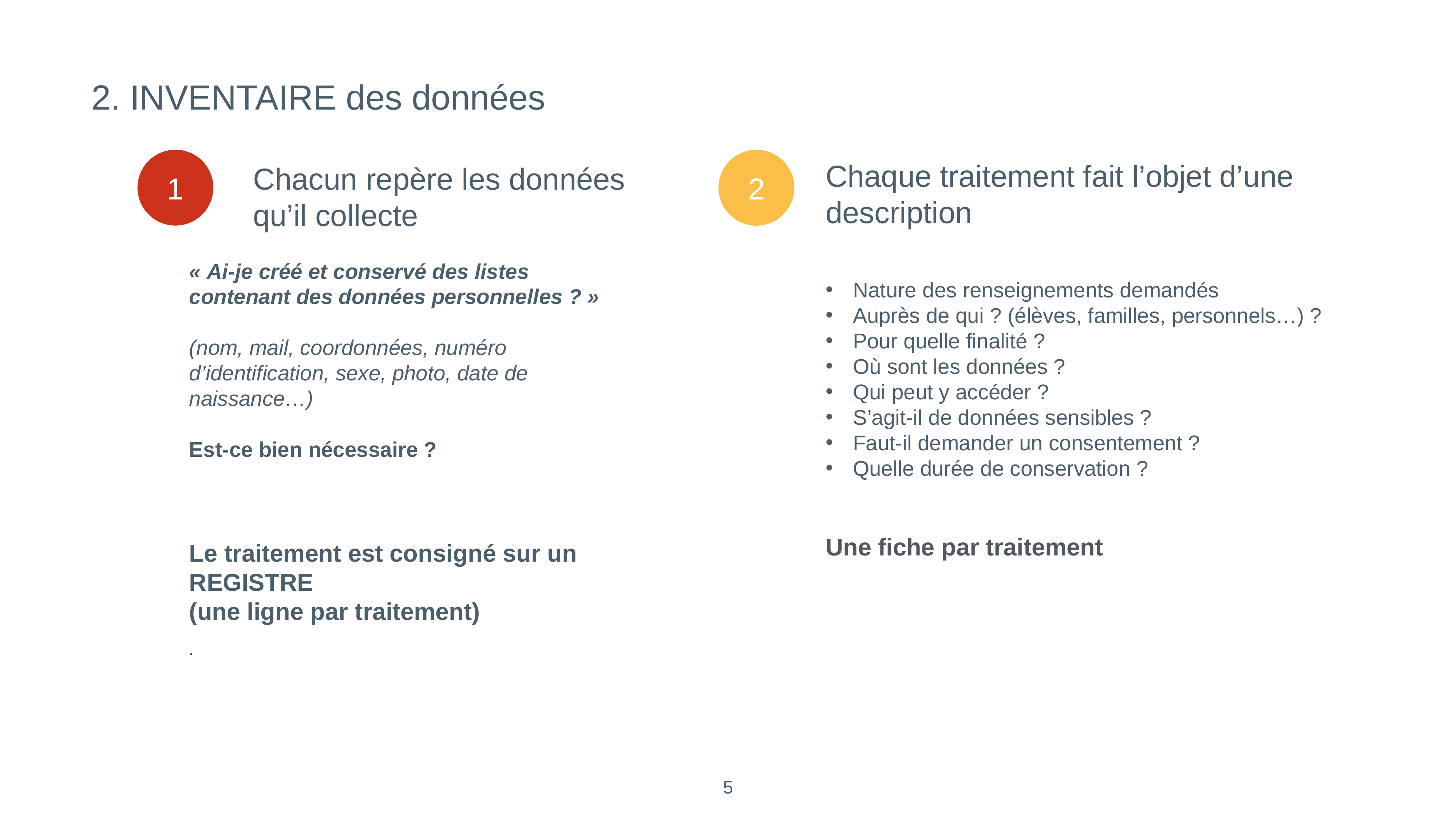

2. INVENTAIRE des données

« Ai-je créé et conservé des listes contenant des données personnelles ? »
(nom, mail, coordonnées, numéro d’identification, sexe, photo, date de naissance…)

Est-ce bien nécessaire ?

Le traitement est consigné sur un REGISTRE
(une ligne par traitement)

.

Chacun repère les données qu’il collecte
1
Chaque traitement fait l’objet d’une description

2
Nature des renseignements demandés
Auprès de qui ? (élèves, familles, personnels…) ?
Pour quelle finalité ?
Où sont les données ?
Qui peut y accéder ?
S’agit-il de données sensibles ?
Faut-il demander un consentement ?
Quelle durée de conservation ?

Une fiche par traitement
5